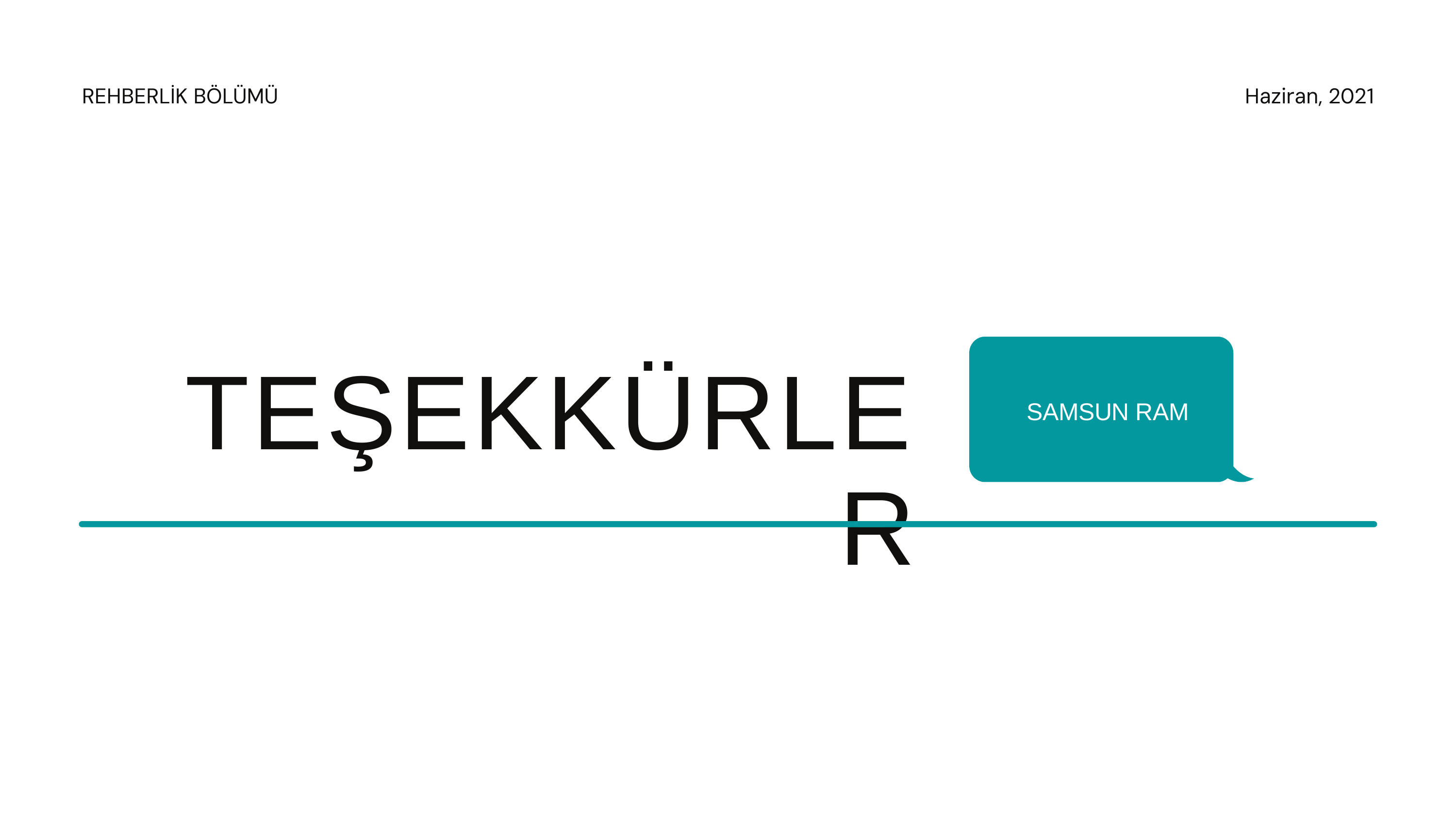

REHBERLİK BÖLÜMÜ
Haziran, 2021

TEŞEKKÜRLER
SAMSUN RAM